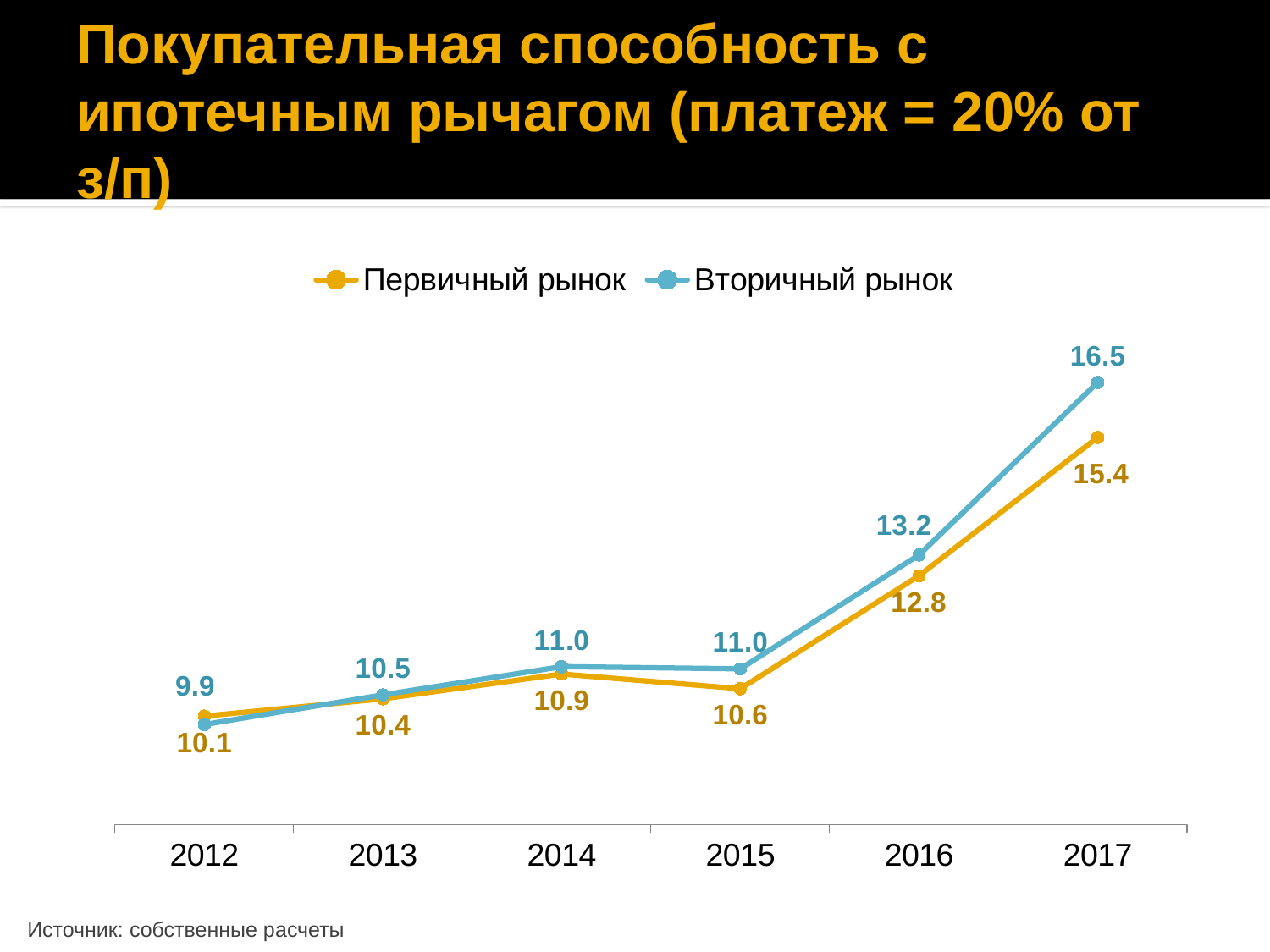

# Покупательная способность с ипотечным рычагом (платеж = 20% от з/п)

### Chart

| Category | Первичный рынок | Вторичный рынок |
|---|---|---|
| 2012 | 10.077619240272277 | 9.917375236776223 |
| 2013 | 10.408964326600088 | 10.484549535547199 |
| 2014 | 10.88356147767457 | 11.025048251672171 |
| 2015 | 10.602339529772118 | 10.982668584035556 |
| 2016 | 12.76201642637702 | 13.160465141598019 |
| 2017 | 15.407839332857296 | 16.4584945185206 |
Источник: собственные расчеты